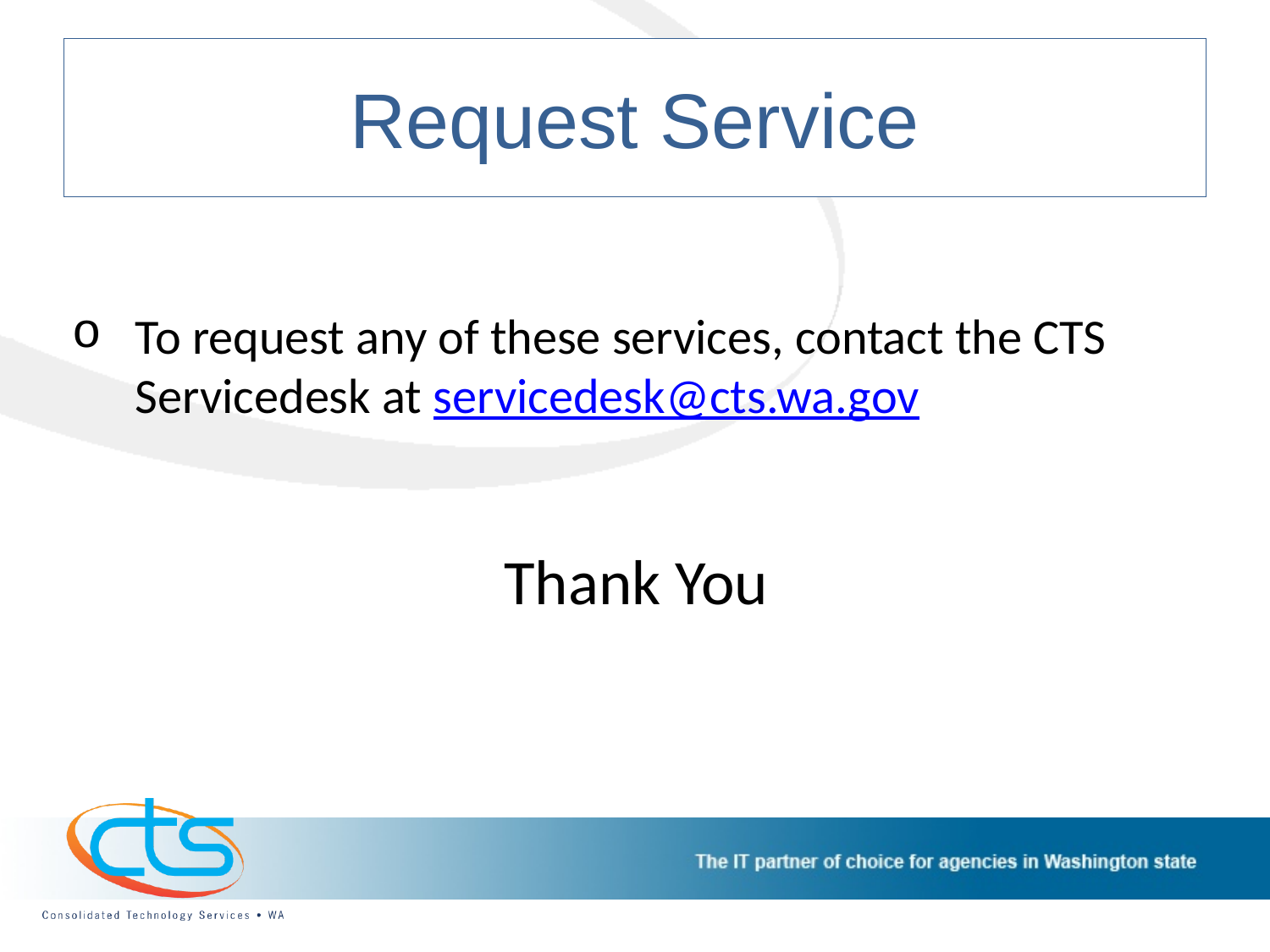

# Request Service
To request any of these services, contact the CTS Servicedesk at servicedesk@cts.wa.gov

Thank You